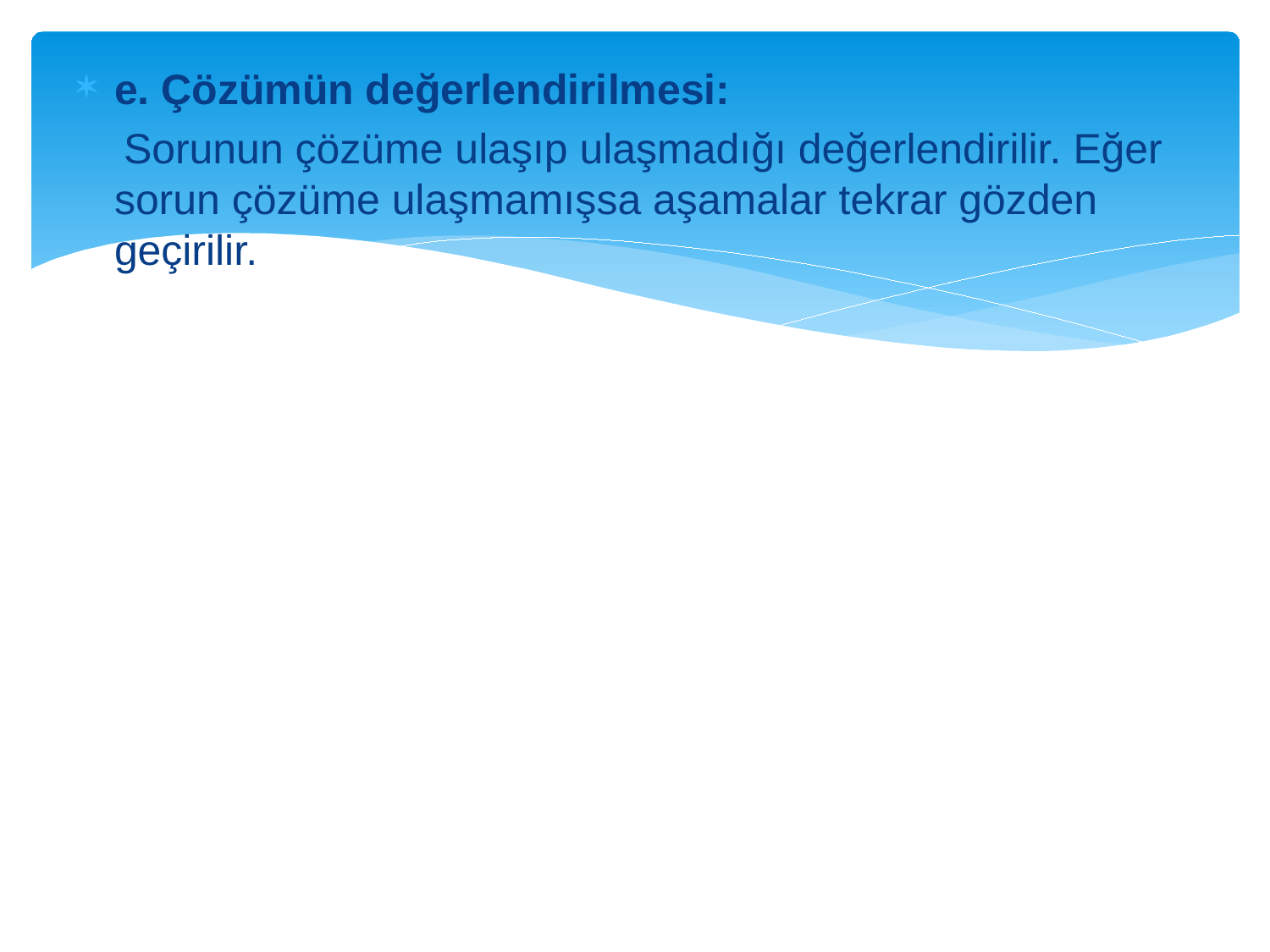

e. Çözümün değerlendirilmesi:
    Sorunun çözüme ulaşıp ulaşmadığı değerlendirilir. Eğer sorun çözüme ulaşmamışsa aşamalar tekrar gözden geçirilir.